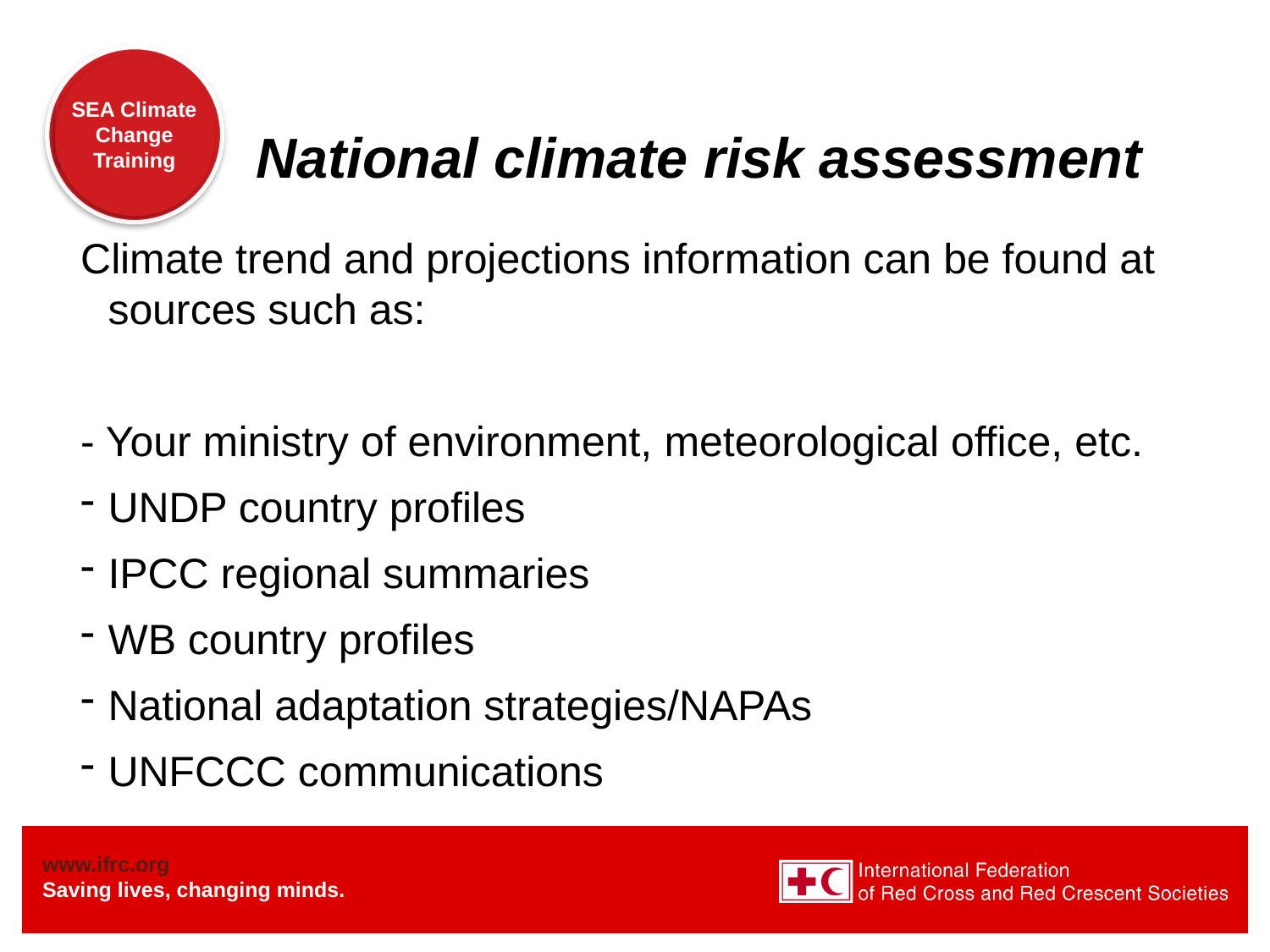

National climate risk assessment
Climate trend and projections information can be found at sources such as:

- Your ministry of environment, meteorological office, etc.
UNDP country profiles
IPCC regional summaries
WB country profiles
National adaptation strategies/NAPAs
UNFCCC communications